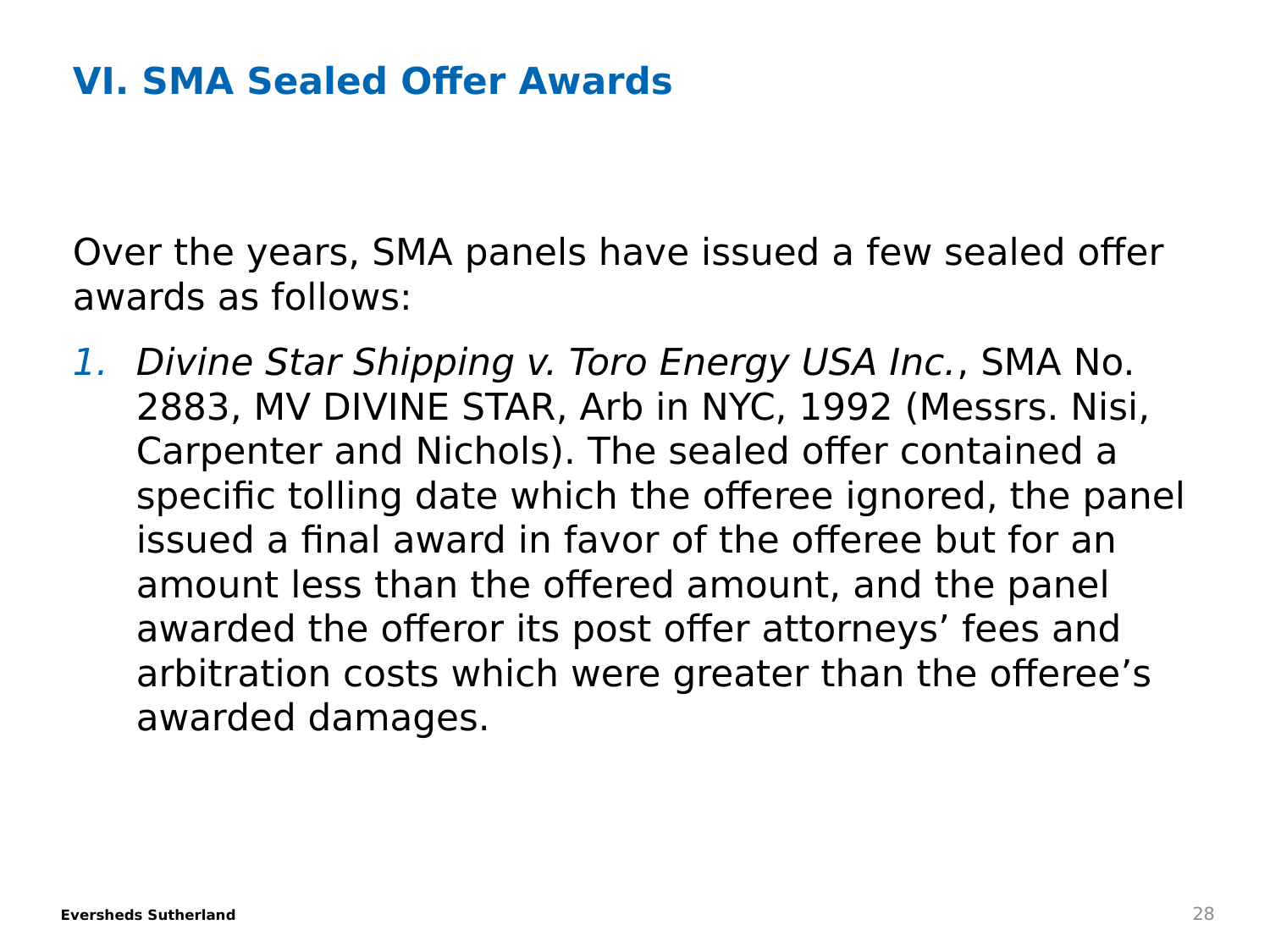

# VI. SMA Sealed Offer Awards
Over the years, SMA panels have issued a few sealed offer awards as follows:
Divine Star Shipping v. Toro Energy USA Inc., SMA No. 2883, MV DIVINE STAR, Arb in NYC, 1992 (Messrs. Nisi, Carpenter and Nichols). The sealed offer contained a specific tolling date which the offeree ignored, the panel issued a final award in favor of the offeree but for an amount less than the offered amount, and the panel awarded the offeror its post offer attorneys’ fees and arbitration costs which were greater than the offeree’s awarded damages.

28